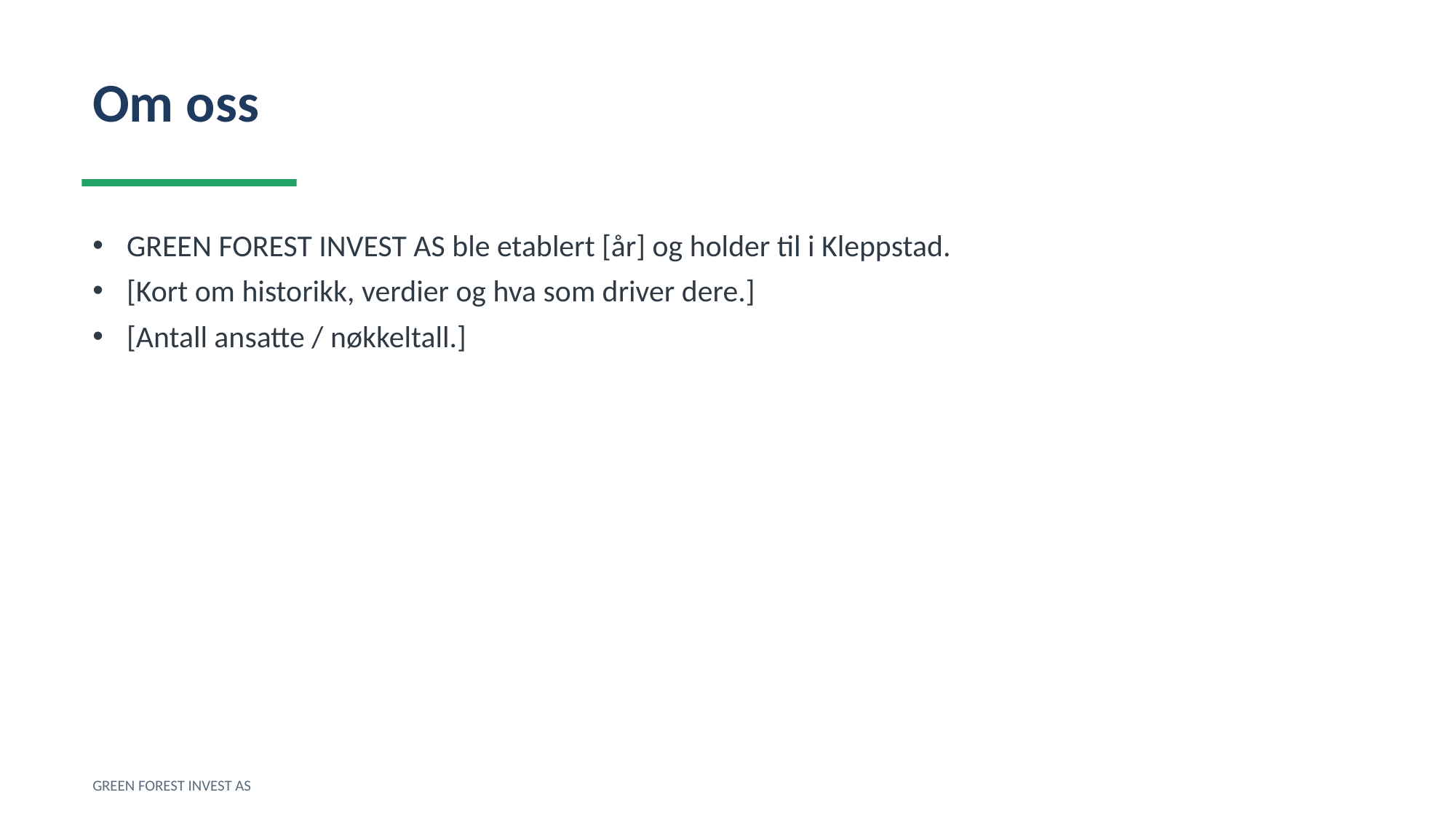

Om oss

GREEN FOREST INVEST AS ble etablert [år] og holder til i Kleppstad.
[Kort om historikk, verdier og hva som driver dere.]
[Antall ansatte / nøkkeltall.]
GREEN FOREST INVEST AS